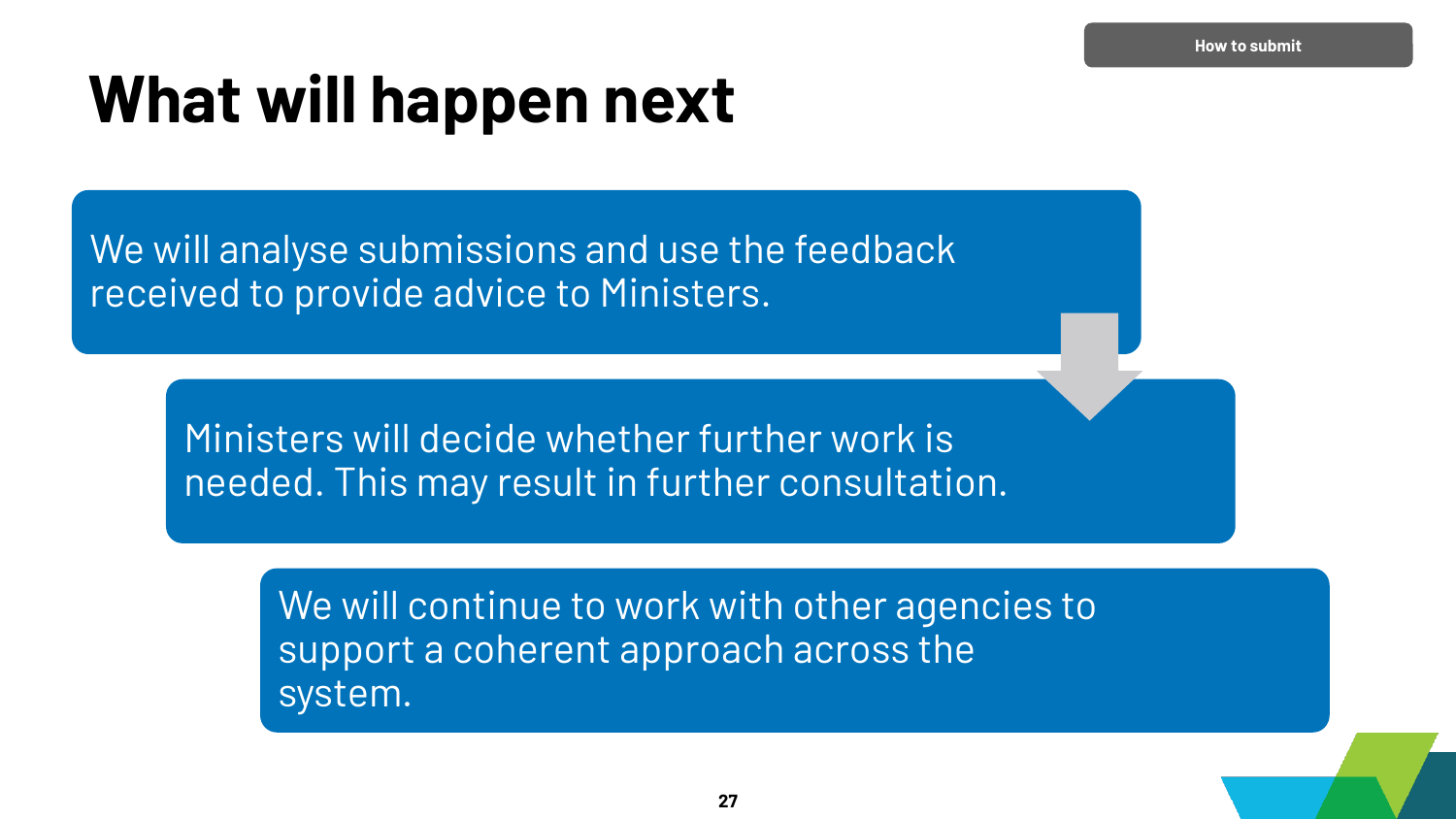

How to submit
# What will happen next
We will analyse submissions and use the feedback received to provide advice to Ministers.

Ministers will decide whether further work is needed. This may result in further consultation.
We will continue to work with other agencies to support a coherent approach across the system.
27